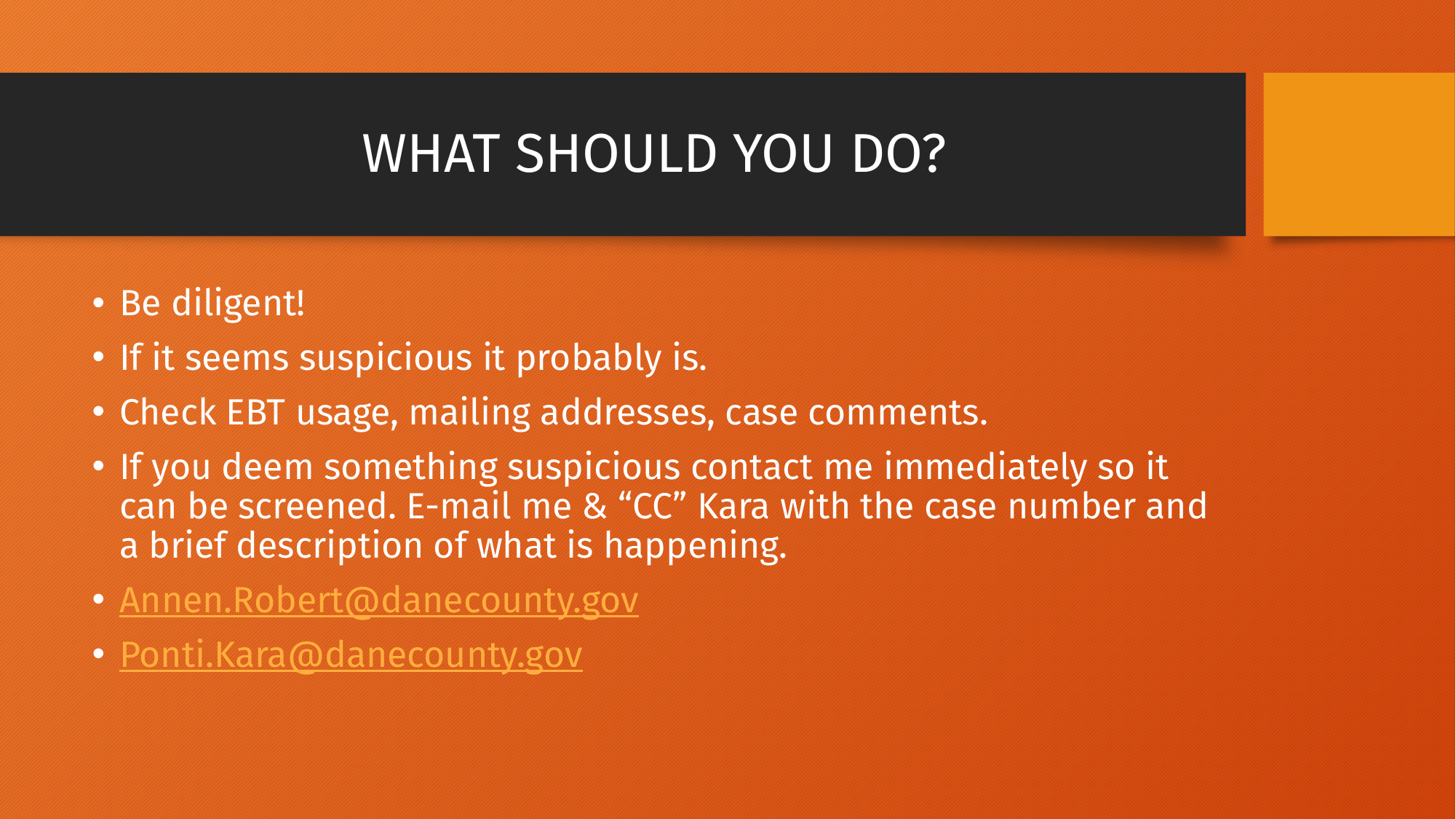

# WHAT SHOULD YOU DO?
Be diligent!
If it seems suspicious it probably is.
Check EBT usage, mailing addresses, case comments.
If you deem something suspicious contact me immediately so it can be screened. E-mail me & “CC” Kara with the case number and a brief description of what is happening.
Annen.Robert@danecounty.gov
Ponti.Kara@danecounty.gov